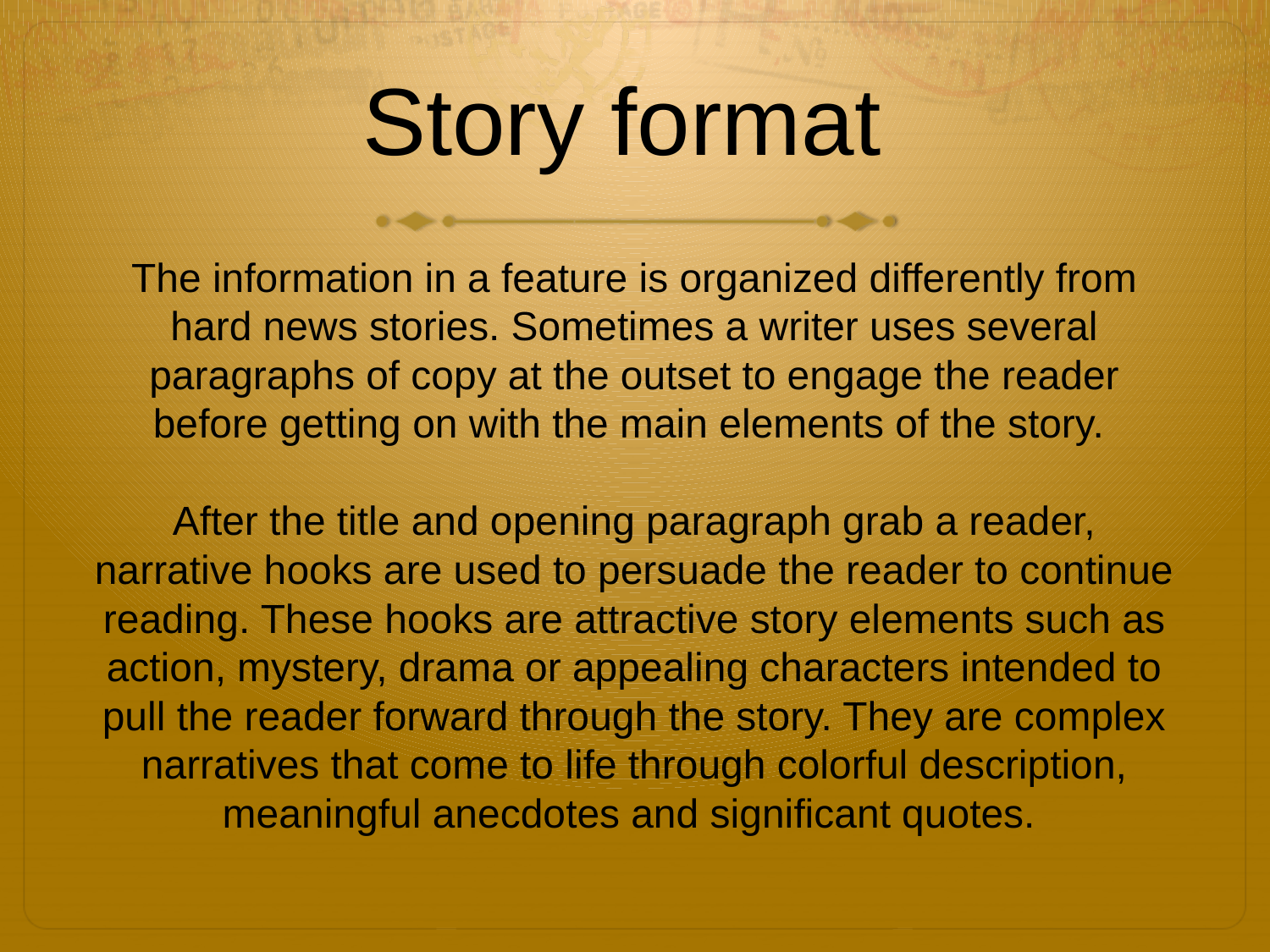

# Story format
The information in a feature is organized differently from hard news stories. Sometimes a writer uses several paragraphs of copy at the outset to engage the reader before getting on with the main elements of the story.
After the title and opening paragraph grab a reader, narrative hooks are used to persuade the reader to continue reading. These hooks are attractive story elements such as action, mystery, drama or appealing characters intended to pull the reader forward through the story. They are complex narratives that come to life through colorful description, meaningful anecdotes and significant quotes.